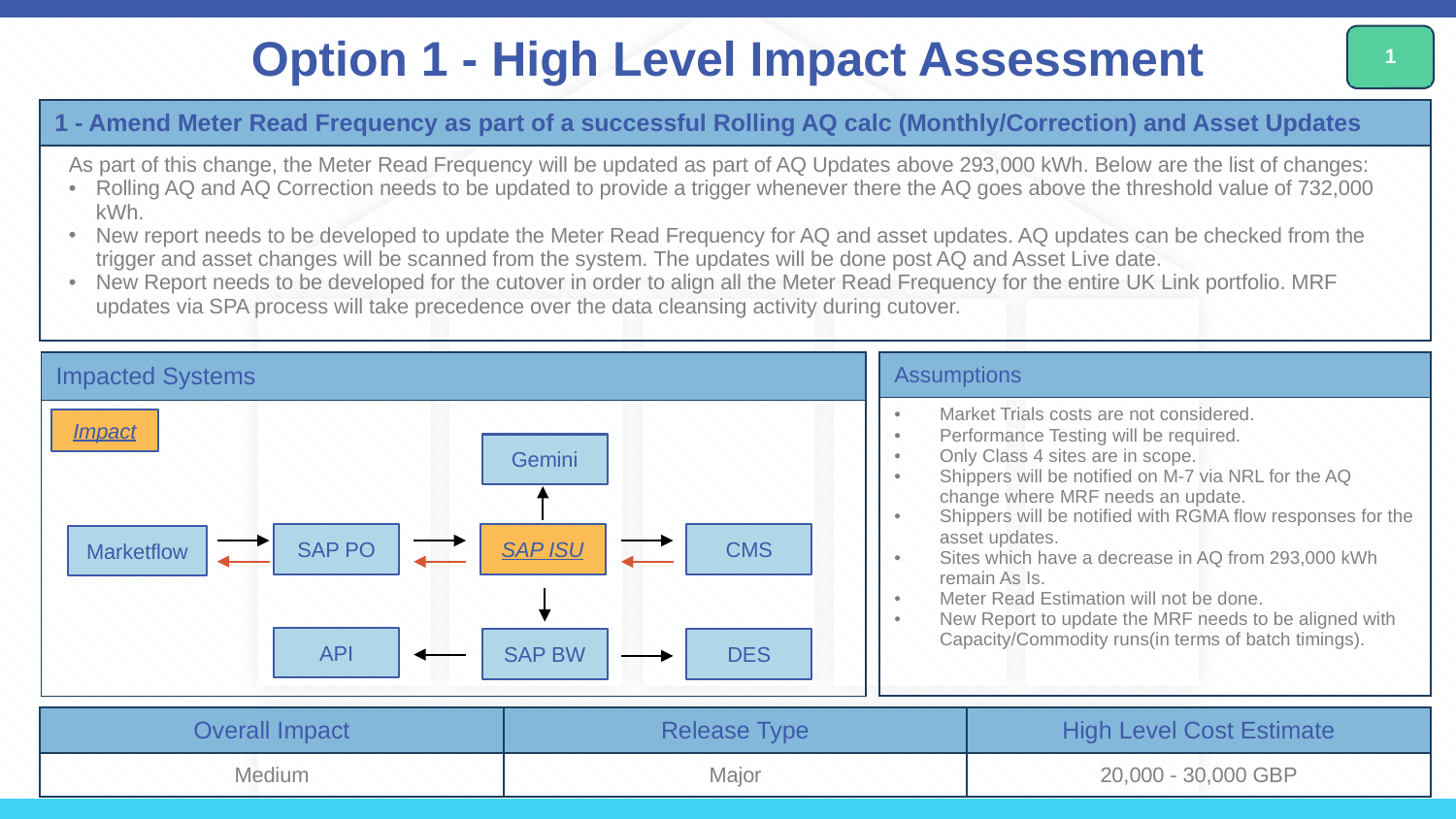

# Option 1 - High Level Impact Assessment

1
| 1 - Amend Meter Read Frequency as part of a successful Rolling AQ calc (Monthly/Correction) and Asset Updates |
| --- |
| As part of this change, the Meter Read Frequency will be updated as part of AQ Updates above 293,000 kWh. Below are the list of changes: Rolling AQ and AQ Correction needs to be updated to provide a trigger whenever there the AQ goes above the threshold value of 732,000 kWh. New report needs to be developed to update the Meter Read Frequency for AQ and asset updates. AQ updates can be checked from the trigger and asset changes will be scanned from the system. The updates will be done post AQ and Asset Live date. New Report needs to be developed for the cutover in order to align all the Meter Read Frequency for the entire UK Link portfolio. MRF updates via SPA process will take precedence over the data cleansing activity during cutover. |
| Impacted Systems |
| --- |
|  |
| Assumptions |
| --- |
| Market Trials costs are not considered. Performance Testing will be required. Only Class 4 sites are in scope. Shippers will be notified on M-7 via NRL for the AQ change where MRF needs an update. Shippers will be notified with RGMA flow responses for the asset updates. Sites which have a decrease in AQ from 293,000 kWh remain As Is. Meter Read Estimation will not be done. New Report to update the MRF needs to be aligned with Capacity/Commodity runs(in terms of batch timings). |
Impact
Gemini
SAP PO
SAP ISU
CMS
Marketflow
API
SAP BW
DES
| Overall Impact | Release Type | High Level Cost Estimate |
| --- | --- | --- |
| Medium | Major | 20,000 - 30,000 GBP |